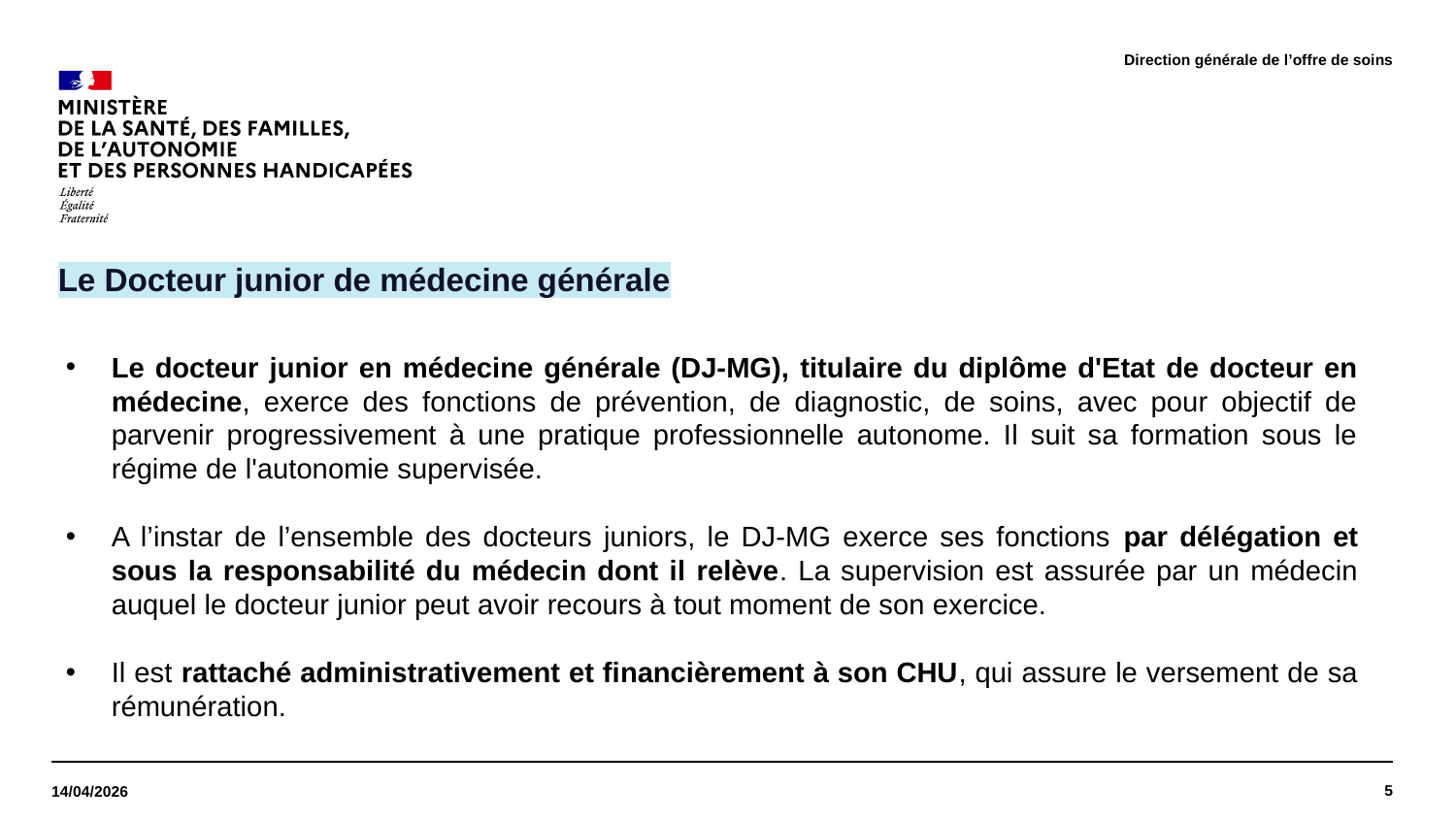

Direction générale de l’offre de soins
Le Docteur junior de médecine générale
Le docteur junior en médecine générale (DJ-MG), titulaire du diplôme d'Etat de docteur en médecine, exerce des fonctions de prévention, de diagnostic, de soins, avec pour objectif de parvenir progressivement à une pratique professionnelle autonome. Il suit sa formation sous le régime de l'autonomie supervisée.

A l’instar de l’ensemble des docteurs juniors, le DJ-MG exerce ses fonctions par délégation et sous la responsabilité du médecin dont il relève. La supervision est assurée par un médecin auquel le docteur junior peut avoir recours à tout moment de son exercice.

Il est rattaché administrativement et financièrement à son CHU, qui assure le versement de sa rémunération.

5
14/04/2026